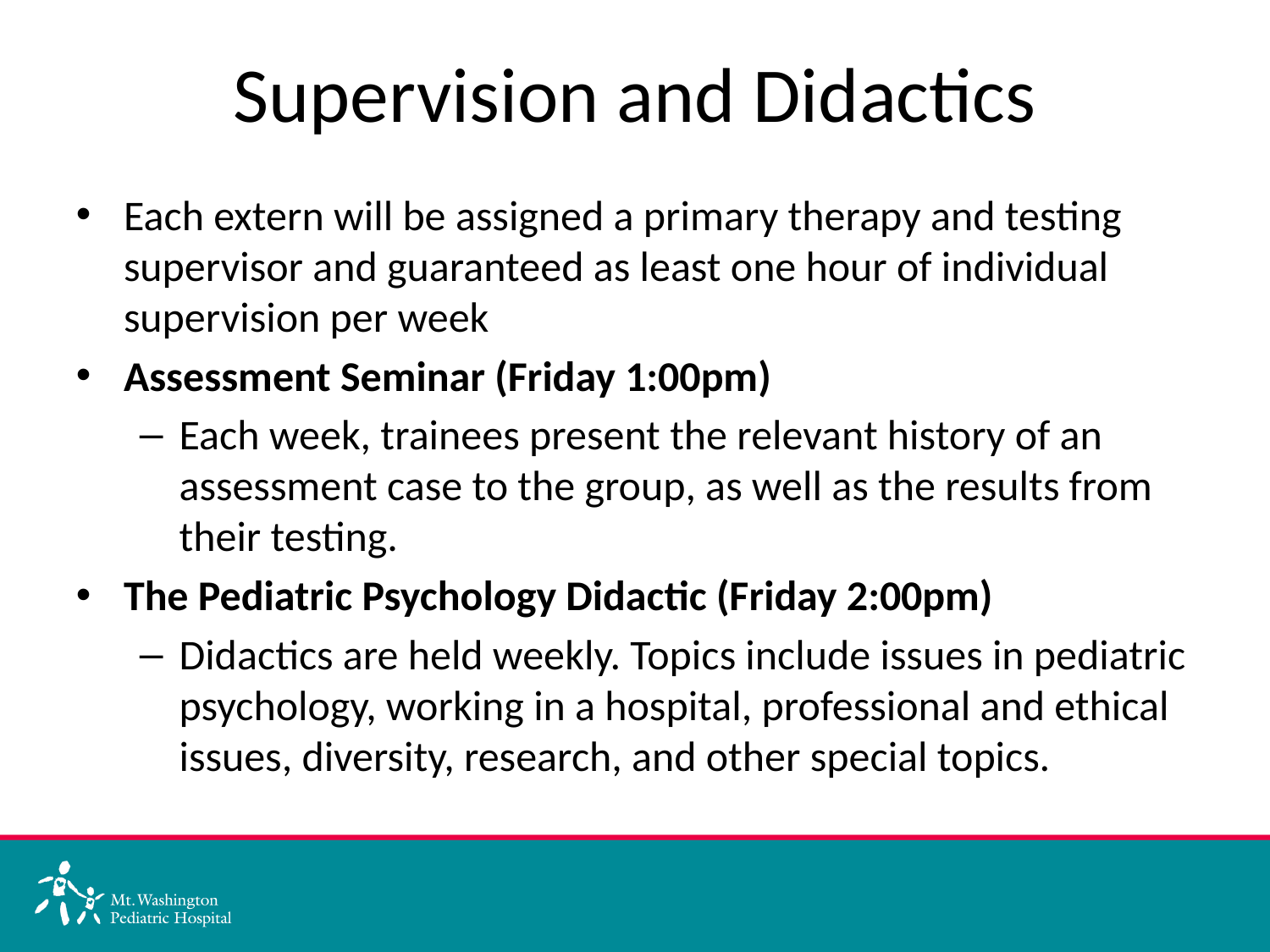

# Supervision and Didactics
Heading Goes Here
Each extern will be assigned a primary therapy and testing supervisor and guaranteed as least one hour of individual supervision per week
Assessment Seminar (Friday 1:00pm)
Each week, trainees present the relevant history of an assessment case to the group, as well as the results from their testing.
The Pediatric Psychology Didactic (Friday 2:00pm)
Didactics are held weekly. Topics include issues in pediatric psychology, working in a hospital, professional and ethical issues, diversity, research, and other special topics.